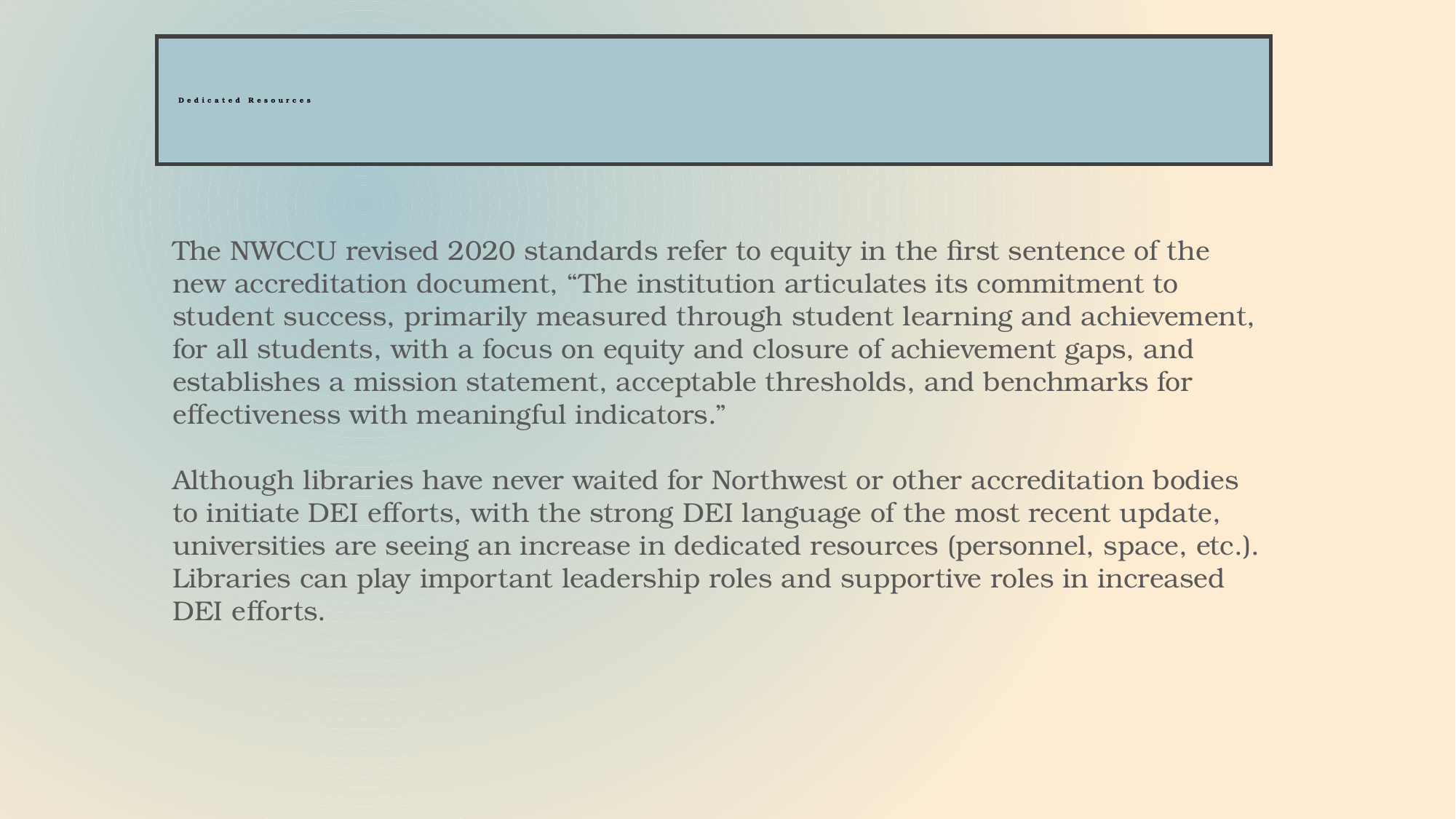

# Dedicated Resources
The NWCCU revised 2020 standards refer to equity in the first sentence of the new accreditation document, “The institution articulates its commitment to student success, primarily measured through student learning and achievement, for all students, with a focus on equity and closure of achievement gaps, and establishes a mission statement, acceptable thresholds, and benchmarks for effectiveness with meaningful indicators.”

Although libraries have never waited for Northwest or other accreditation bodies to initiate DEI efforts, with the strong DEI language of the most recent update, universities are seeing an increase in dedicated resources (personnel, space, etc.). Libraries can play important leadership roles and supportive roles in increased DEI efforts.